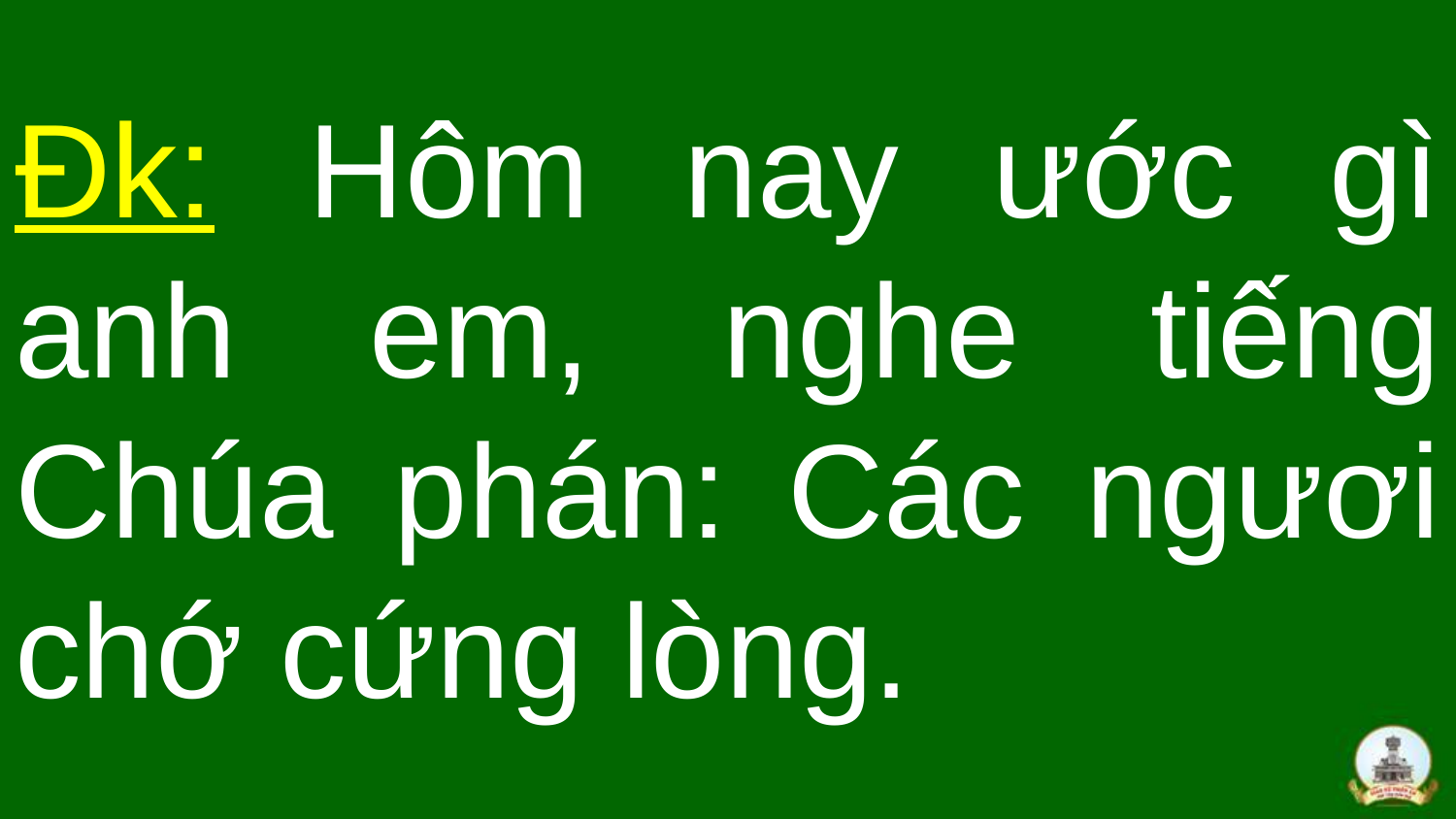

# Đk: Hôm nay ước gì anh em, nghe tiếng Chúa phán: Các ngươi chớ cứng lòng.